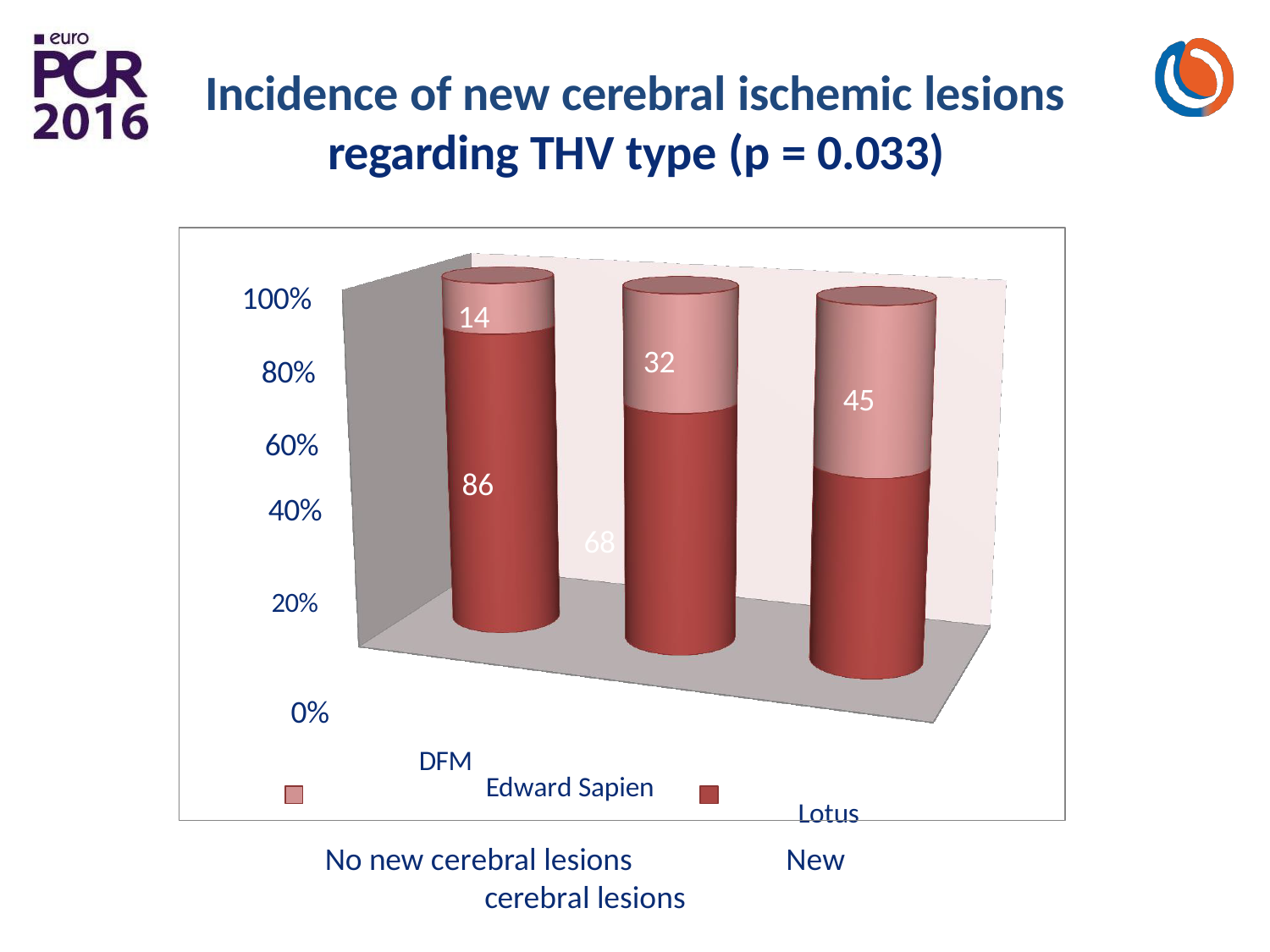

# Incidence of new cerebral ischemic lesions regarding THV type (p = 0.033)

100%
14
32
80%
45
60%
86
40%
68
20%	55

0%
DFM
Edward Sapien
Lotus
No new cerebral lesions	New cerebral lesions